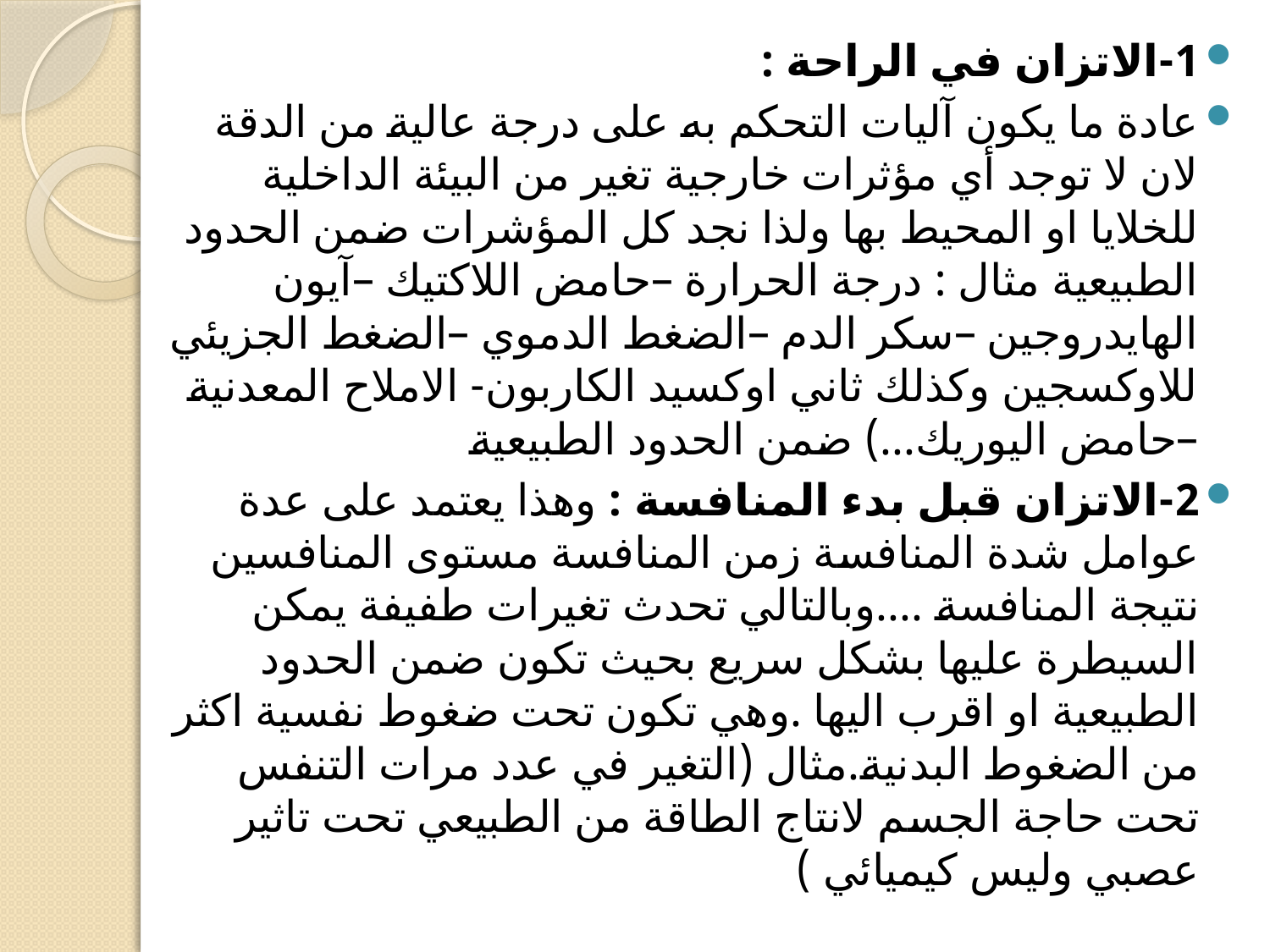

1-الاتزان في الراحة :
عادة ما يكون آليات التحكم به على درجة عالية من الدقة لان لا توجد أي مؤثرات خارجية تغير من البيئة الداخلية للخلايا او المحيط بها ولذا نجد كل المؤشرات ضمن الحدود الطبيعية مثال : درجة الحرارة –حامض اللاكتيك –آيون الهايدروجين –سكر الدم –الضغط الدموي –الضغط الجزيئي للاوكسجين وكذلك ثاني اوكسيد الكاربون- الاملاح المعدنية –حامض اليوريك...) ضمن الحدود الطبيعية
2-الاتزان قبل بدء المنافسة : وهذا يعتمد على عدة عوامل شدة المنافسة زمن المنافسة مستوى المنافسين نتيجة المنافسة ....وبالتالي تحدث تغيرات طفيفة يمكن السيطرة عليها بشكل سريع بحيث تكون ضمن الحدود الطبيعية او اقرب اليها .وهي تكون تحت ضغوط نفسية اكثر من الضغوط البدنية.مثال (التغير في عدد مرات التنفس تحت حاجة الجسم لانتاج الطاقة من الطبيعي تحت تاثير عصبي وليس كيميائي )